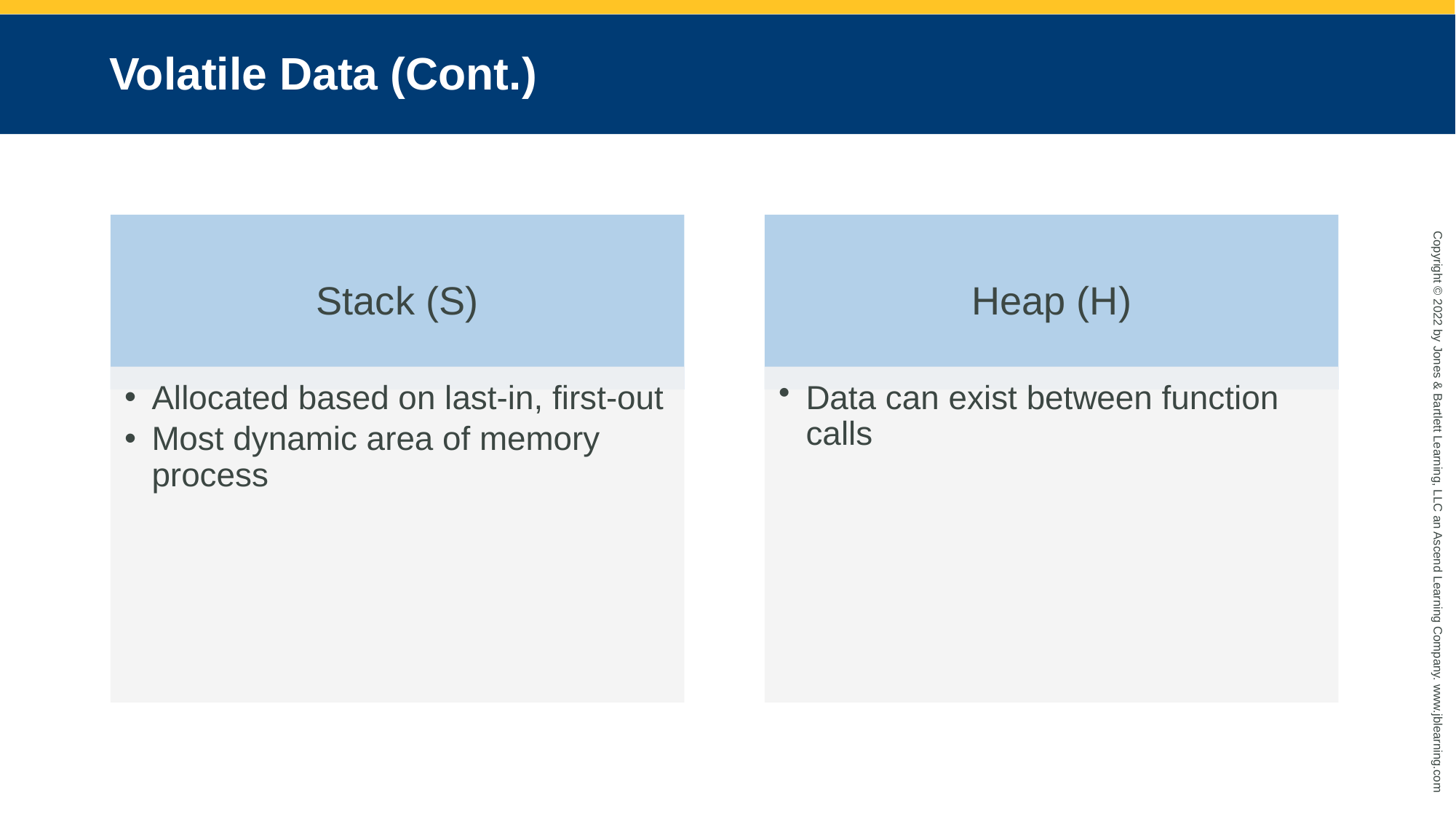

# Volatile Data (Cont.)
Stack (S)
Allocated based on last-in, first-out
Most dynamic area of memory process
Heap (H)
Data can exist between function calls